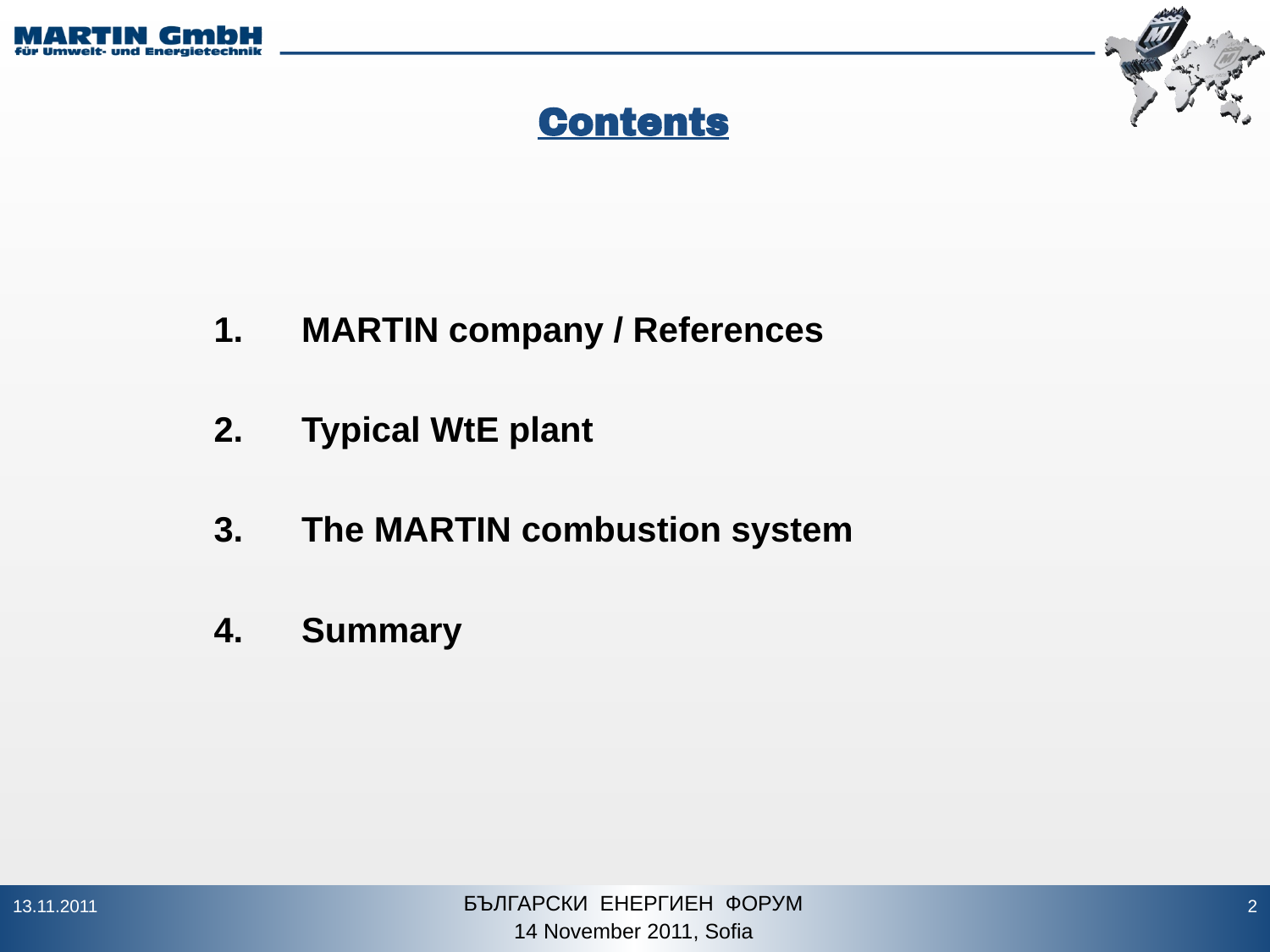

# Contents
MARTIN company / References

Typical WtE plant

The MARTIN combustion system

Summary
БЪЛГАРСКИ  ЕНЕРГИЕН  ФОРУМ
14 November 2011, Sofia

13.11.2011
2